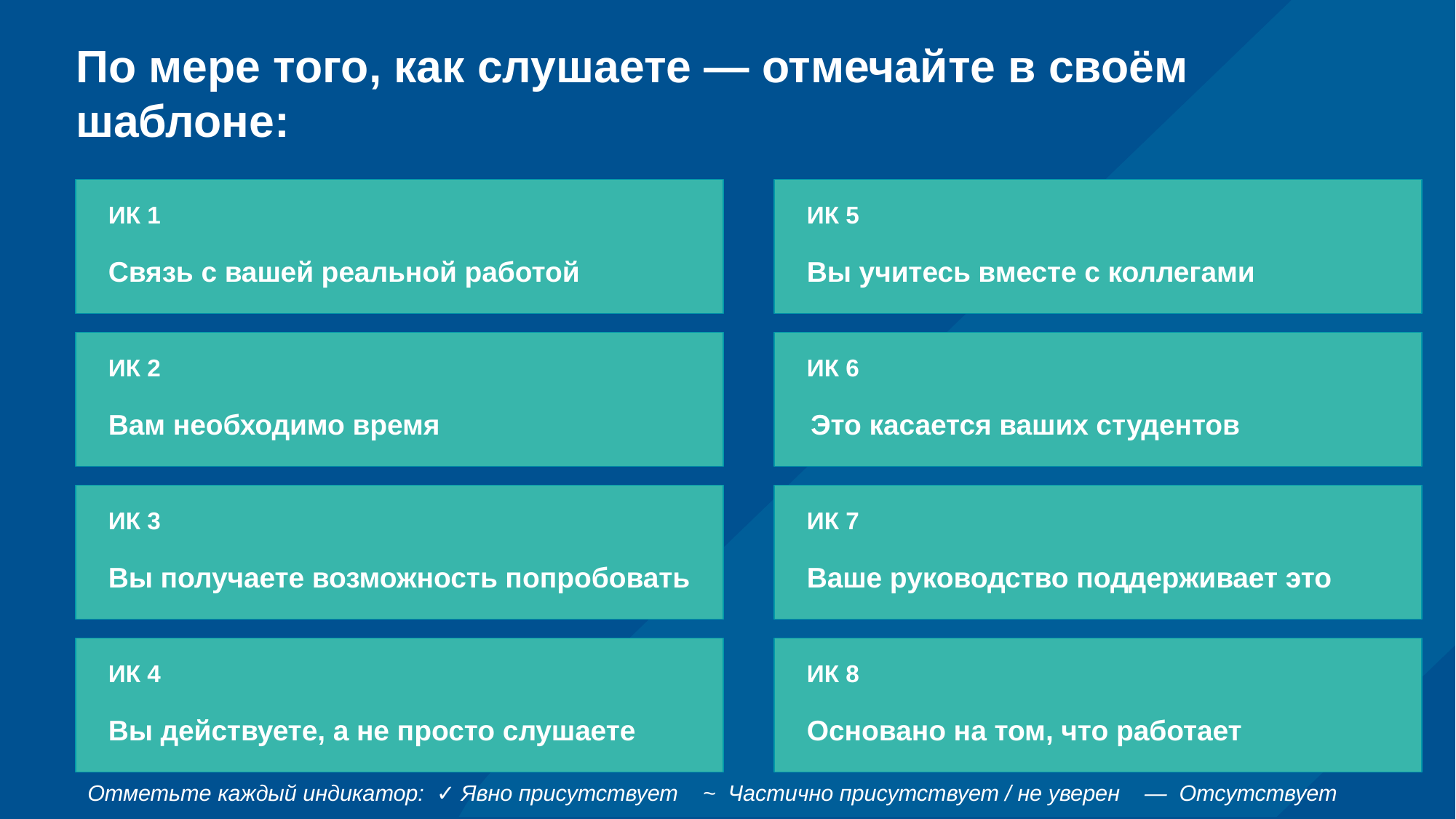

# По мере того, как слушаете — отмечайте в своём шаблоне:

ИК 1
ИК 5
Связь с вашей реальной работой
Вы учитесь вместе с коллегами

ИК 2
ИК 6
Вам необходимо время
Это касается ваших студентов

ИК 3
ИК 7
Вы получаете возможность попробовать
Ваше руководство поддерживает это

ИК 4
ИК 8
Вы действуете, а не просто слушаете
Основано на том, что работает
Отметьте каждый индикатор:  ✓ Явно присутствует    ~  Частично присутствует / не уверен    —  Отсутствует